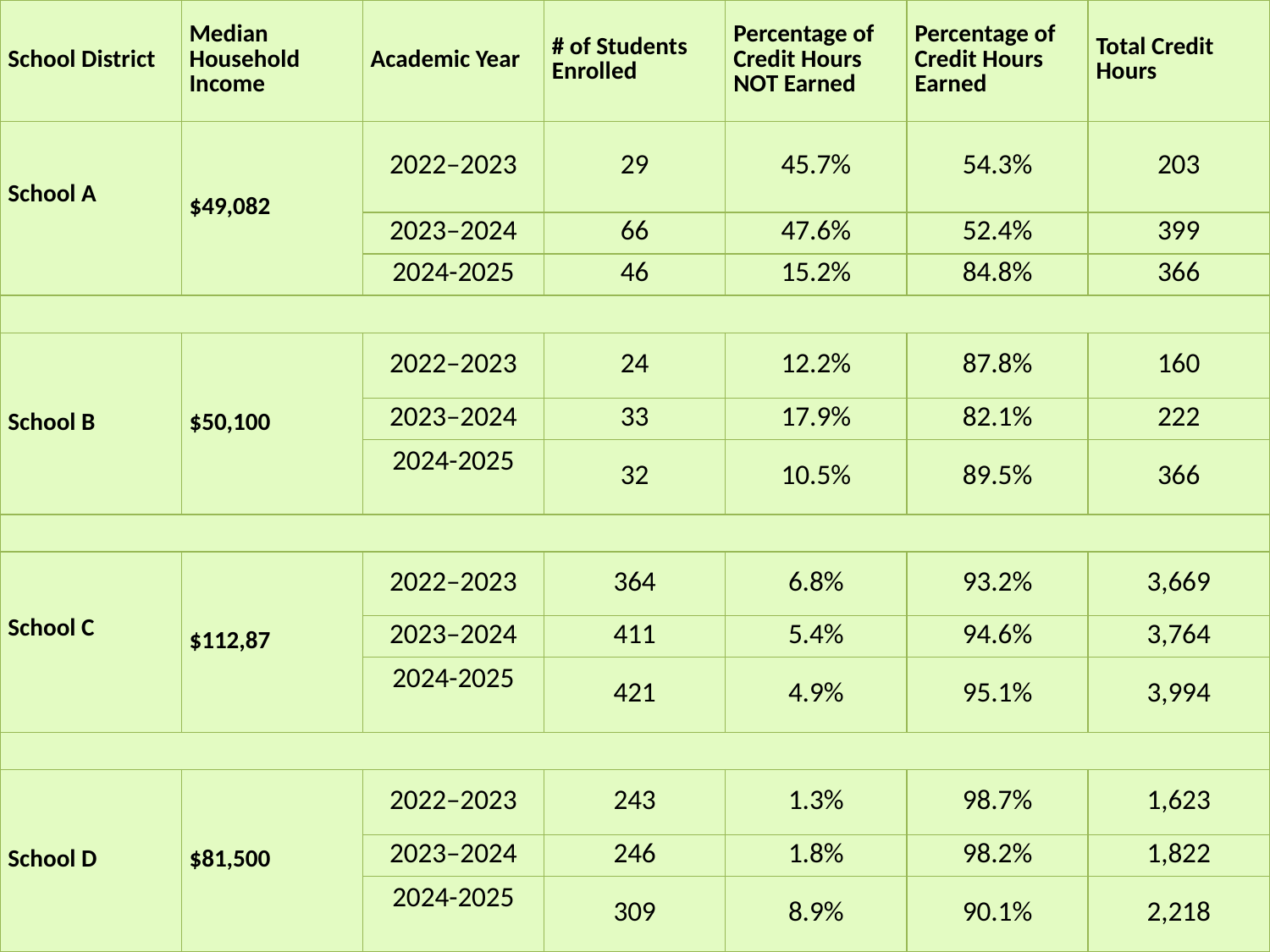

| School District | Median Household Income | Academic Year | # of Students Enrolled | Percentage of Credit Hours NOT Earned | Percentage of Credit Hours Earned | Total Credit Hours |
| --- | --- | --- | --- | --- | --- | --- |
| School A | $49,082 | 2022–2023 | 29 | 45.7% | 54.3% | 203 |
|  |  | 2023–2024 | 66 | 47.6% | 52.4% | 399 |
|  |  | 2024-2025 | 46 | 15.2% | 84.8% | 366 |
|  |  |  |  |  |  |  |
| School B | $50,100 | 2022–2023 | 24 | 12.2% | 87.8% | 160 |
|  |  | 2023–2024 | 33 | 17.9% | 82.1% | 222 |
|  |  | 2024-2025 | 32 | 10.5% | 89.5% | 366 |
|  |  |  |  |  |  |  |
| School C | $112,87 | 2022–2023 | 364 | 6.8% | 93.2% | 3,669 |
|  |  | 2023–2024 | 411 | 5.4% | 94.6% | 3,764 |
|  |  | 2024-2025 | 421 | 4.9% | 95.1% | 3,994 |
|  |  |  |  |  |  |  |
| School D | $81,500 | 2022–2023 | 243 | 1.3% | 98.7% | 1,623 |
|  |  | 2023–2024 | 246 | 1.8% | 98.2% | 1,822 |
|  |  | 2024-2025 | 309 | 8.9% | 90.1% | 2,218 |